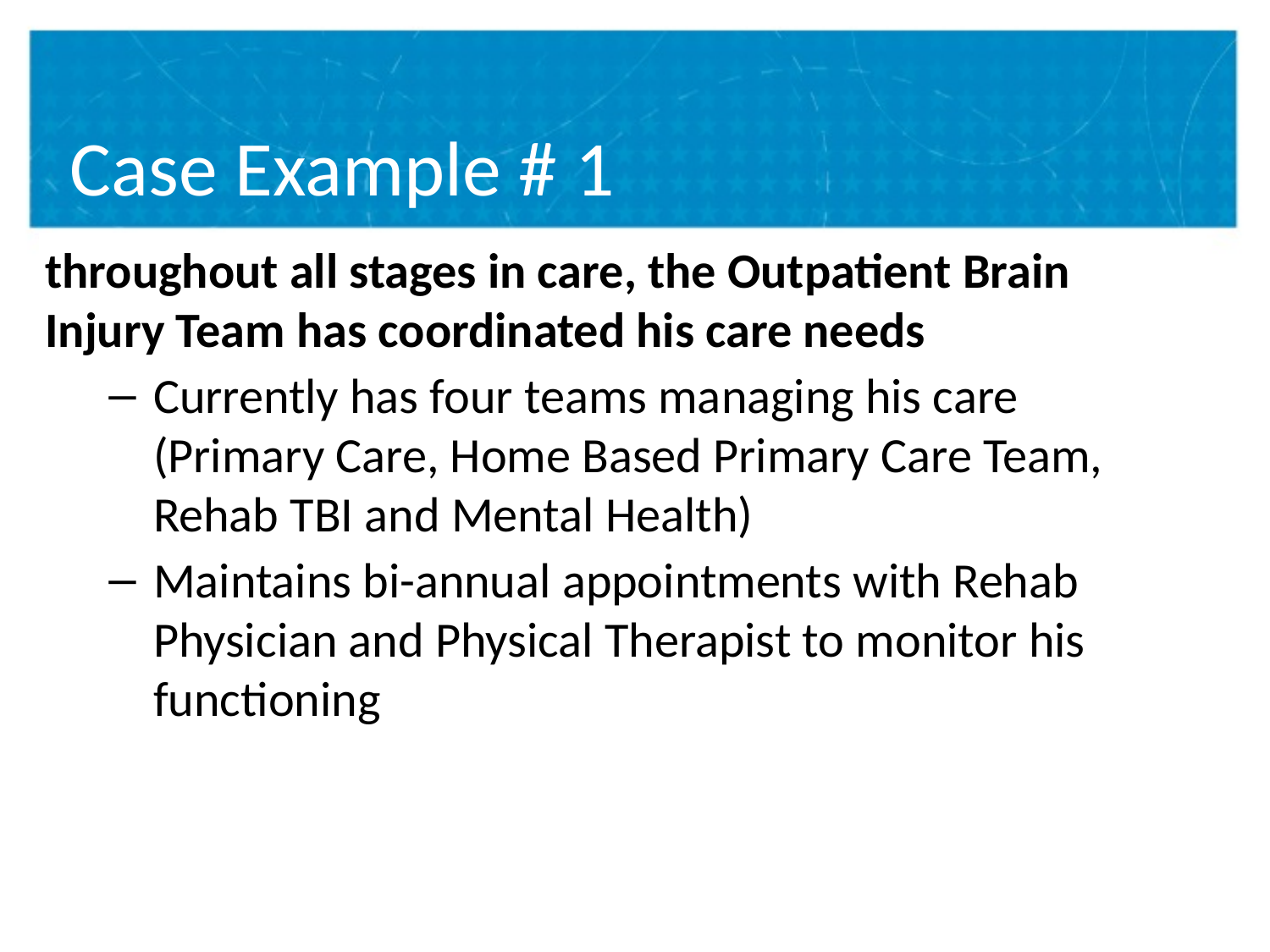

# Case Example # 1
throughout all stages in care, the Outpatient Brain Injury Team has coordinated his care needs
Currently has four teams managing his care  (Primary Care, Home Based Primary Care Team, Rehab TBI and Mental Health)
Maintains bi-annual appointments with Rehab Physician and Physical Therapist to monitor his functioning